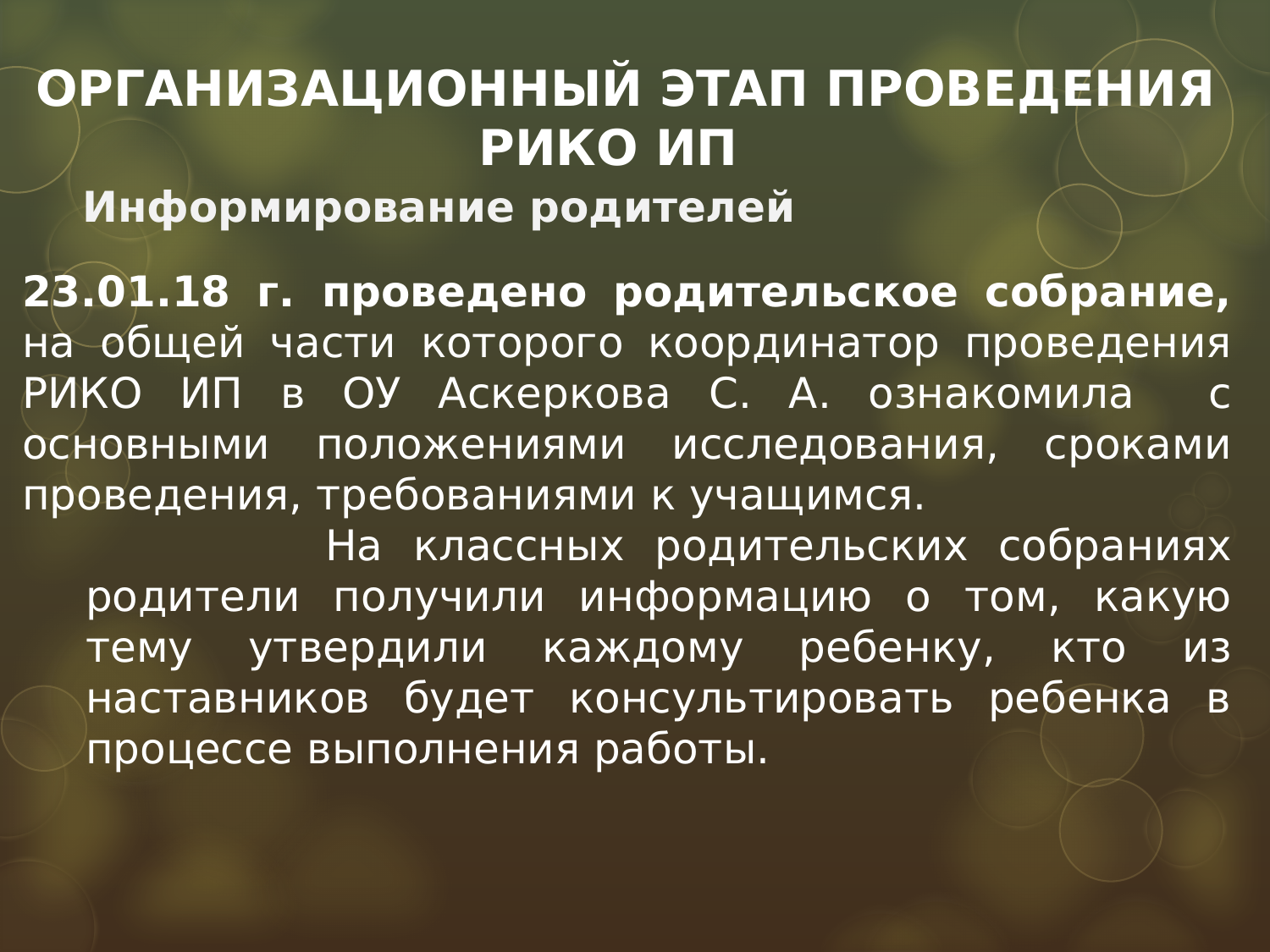

# организационный этап проведения РИКО ИП
Информирование родителей
23.01.18 г. проведено родительское собрание, на общей части которого координатор проведения РИКО ИП в ОУ Аскеркова С. А. ознакомила  с основными положениями исследования, сроками проведения, требованиями к учащимся.
          На классных родительских собраниях родители получили информацию о том, какую тему утвердили каждому ребенку, кто из наставников будет консультировать ребенка в процессе выполнения работы.